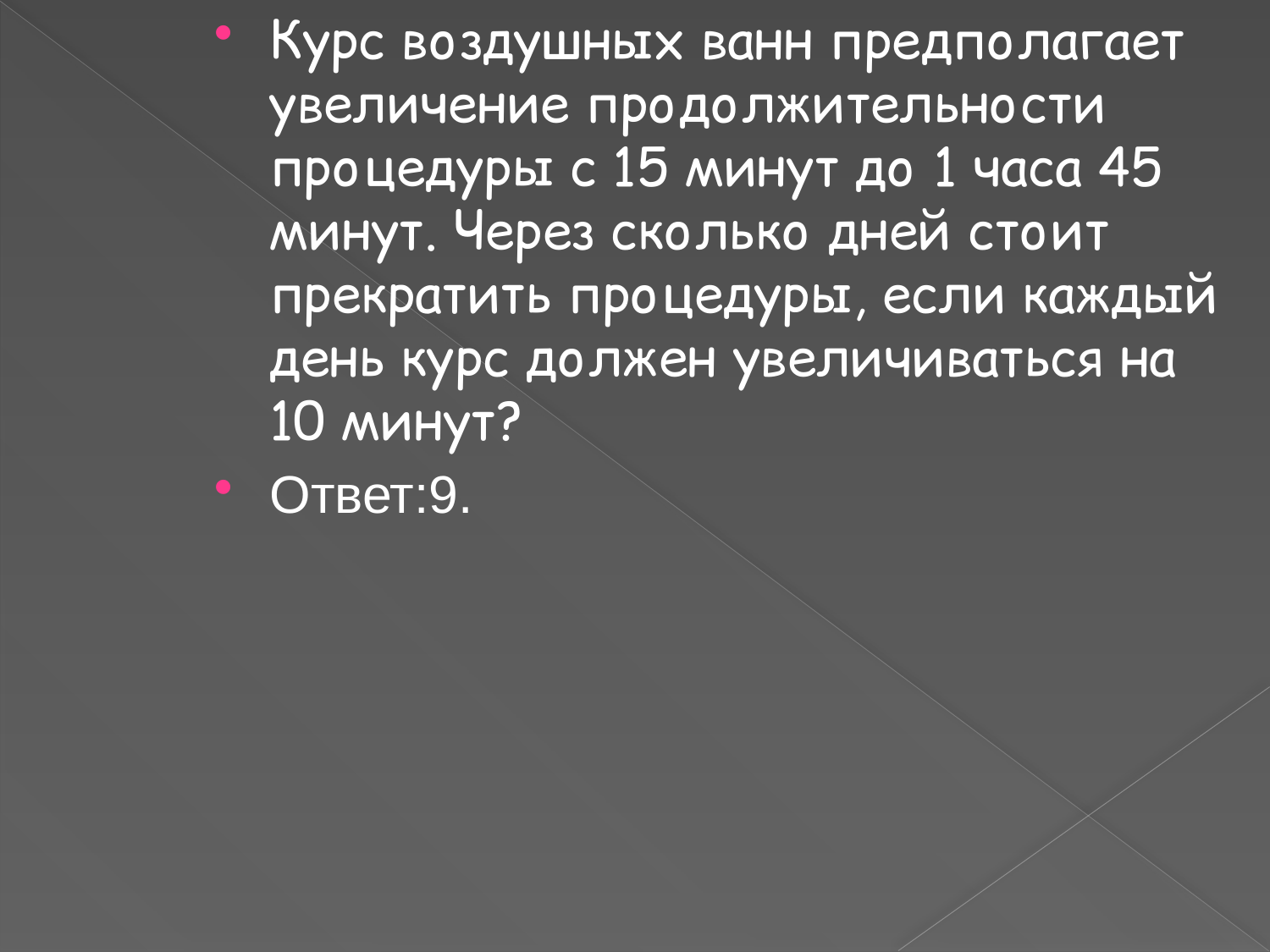

Курс воздушных ванн предполагает увеличение продолжительности процедуры с 15 минут до 1 часа 45 минут. Через сколько дней стоит прекратить процедуры, если каждый день курс должен увеличиваться на 10 минут?
Ответ:9.